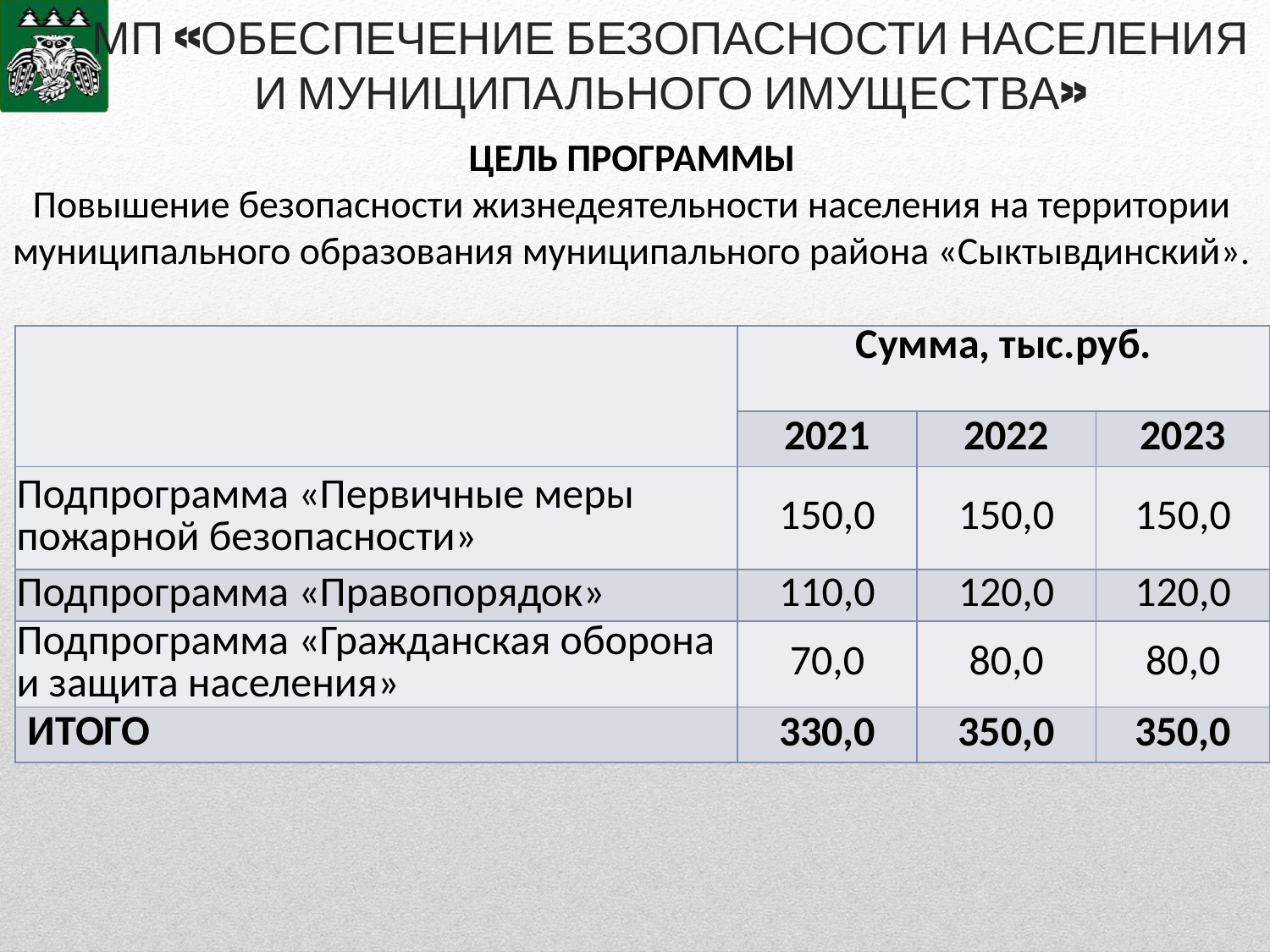

# МП «ОБЕСПЕЧЕНИЕ БЕЗОПАСНОСТИ НАСЕЛЕНИЯ И МУНИЦИПАЛЬНОГО ИМУЩЕСТВА»
ЦЕЛЬ ПРОГРАММЫ
Повышение безопасности жизнедеятельности населения на территории муниципального образования муниципального района «Сыктывдинский».
|  | Сумма, тыс.руб. |  |  |
| --- | --- | --- | --- |
|  | 2021 | 2022 | 2023 |
| Подпрограмма «Первичные меры пожарной безопасности» | 150,0 | 150,0 | 150,0 |
| Подпрограмма «Правопорядок» | 110,0 | 120,0 | 120,0 |
| Подпрограмма «Гражданская оборона и защита населения» | 70,0 | 80,0 | 80,0 |
| ИТОГО | 330,0 | 350,0 | 350,0 |